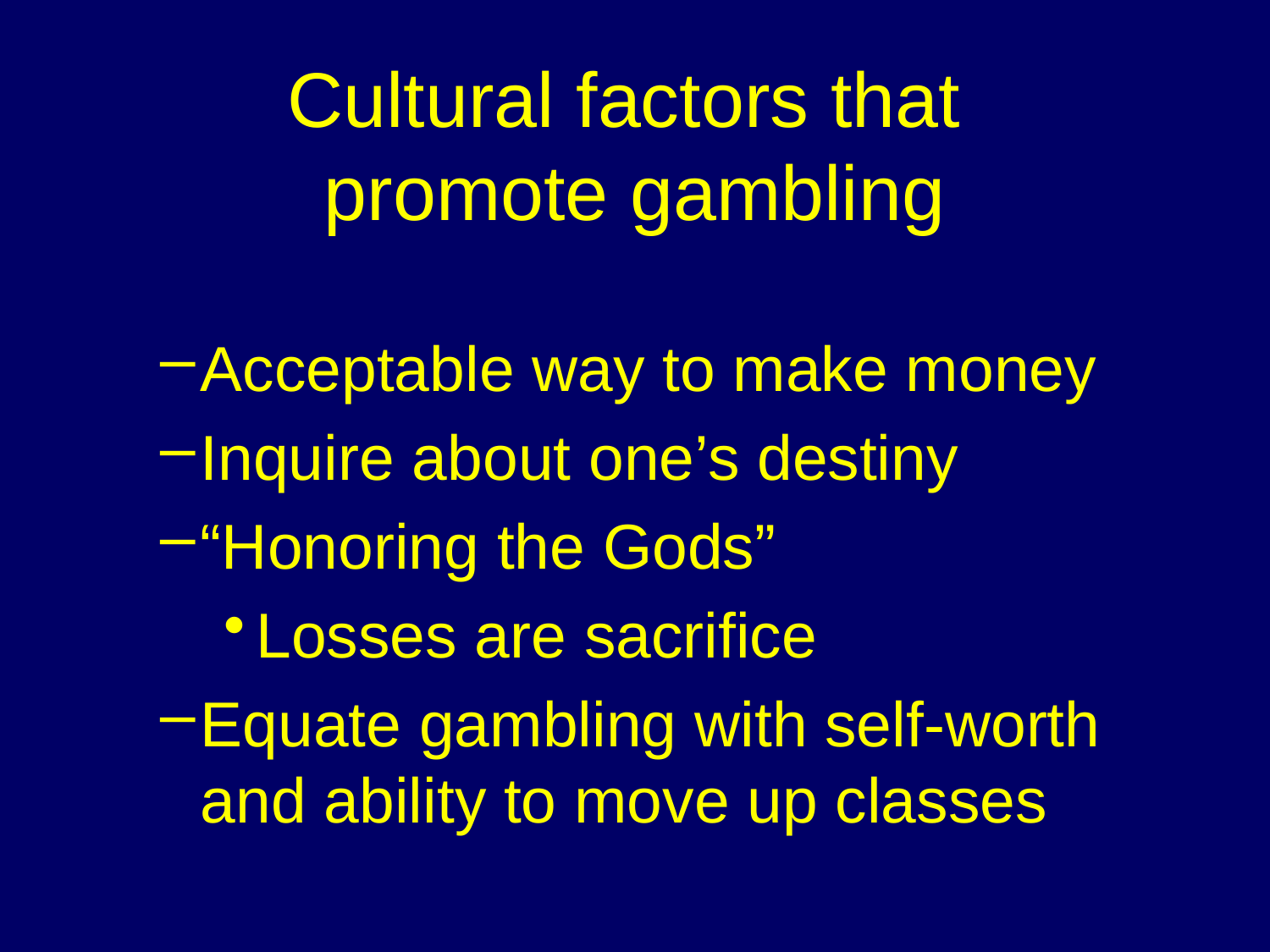

# Cultural factors that promote gambling

Acceptable way to make money
Inquire about one’s destiny
“Honoring the Gods”
Losses are sacrifice
Equate gambling with self-worth and ability to move up classes